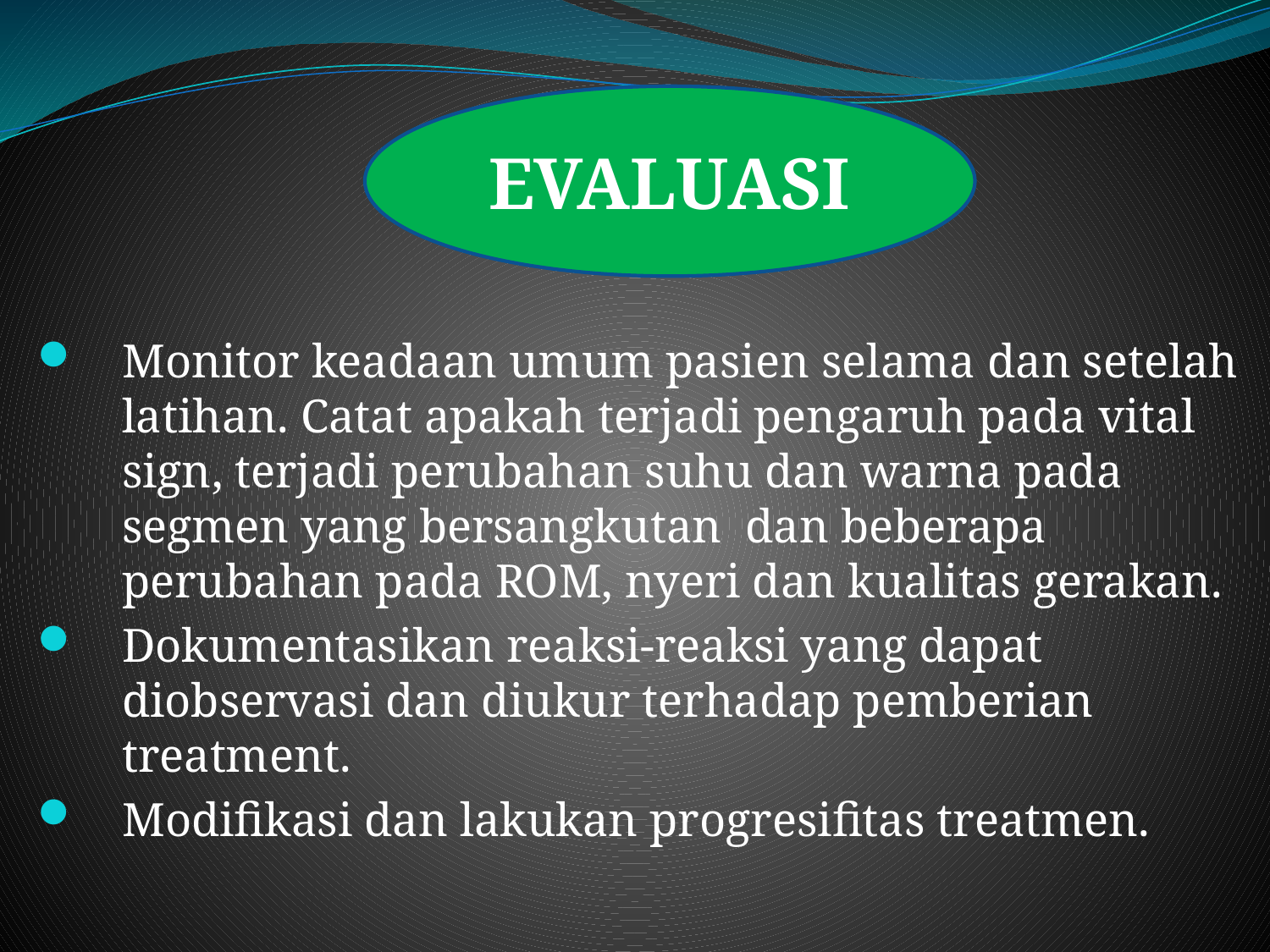

EVALUASI
Monitor keadaan umum pasien selama dan setelah latihan. Catat apakah terjadi pengaruh pada vital sign, terjadi perubahan suhu dan warna pada segmen yang bersangkutan  dan beberapa perubahan pada ROM, nyeri dan kualitas gerakan.
Dokumentasikan reaksi-reaksi yang dapat diobservasi dan diukur terhadap pemberian treatment.
Modifikasi dan lakukan progresifitas treatmen.